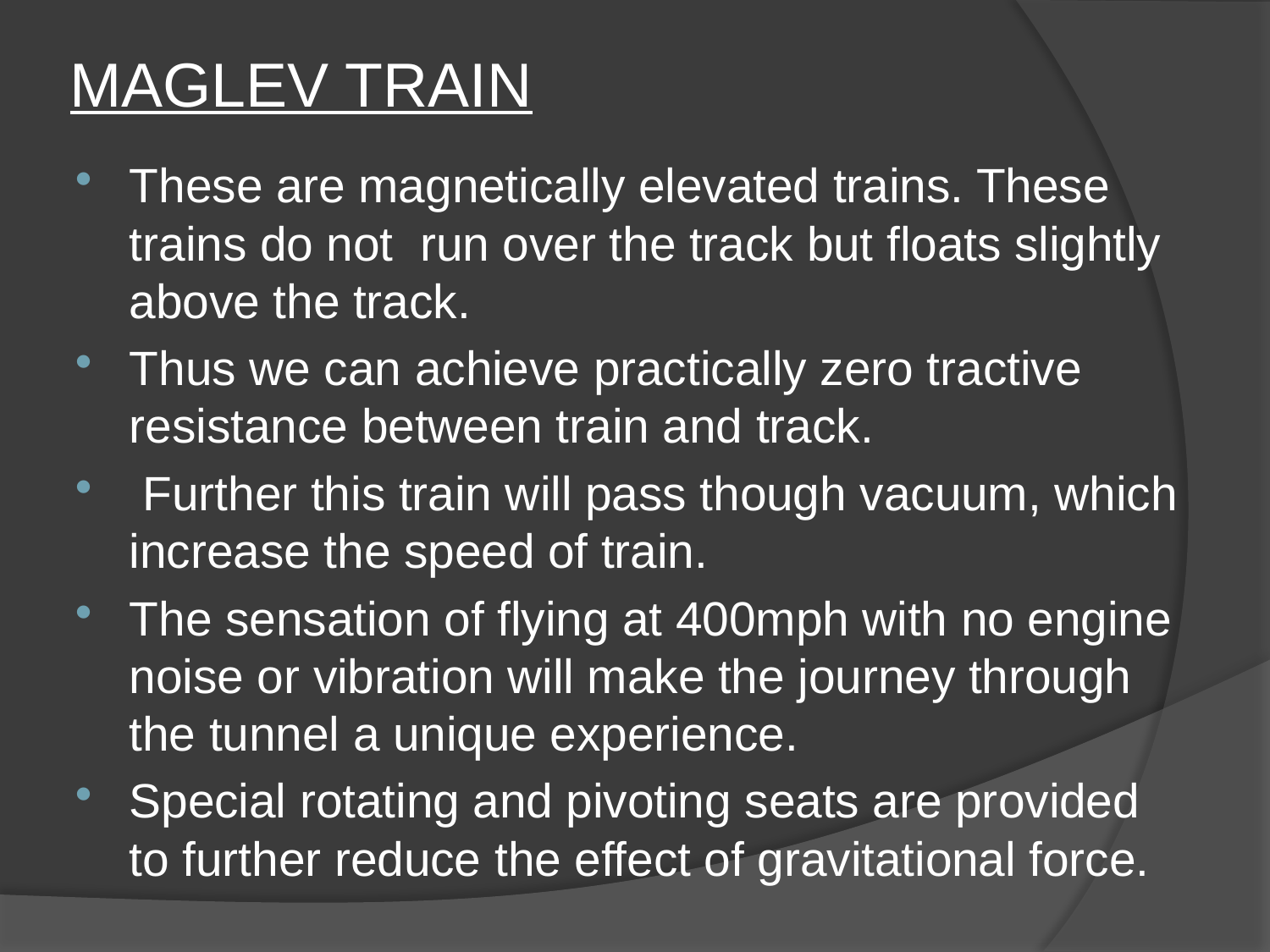

# MAGLEV TRAIN
These are magnetically elevated trains. These trains do not  run over the track but floats slightly above the track.
Thus we can achieve practically zero tractive resistance between train and track.
 Further this train will pass though vacuum, which increase the speed of train.
The sensation of flying at 400mph with no engine noise or vibration will make the journey through the tunnel a unique experience.
Special rotating and pivoting seats are provided to further reduce the effect of gravitational force.